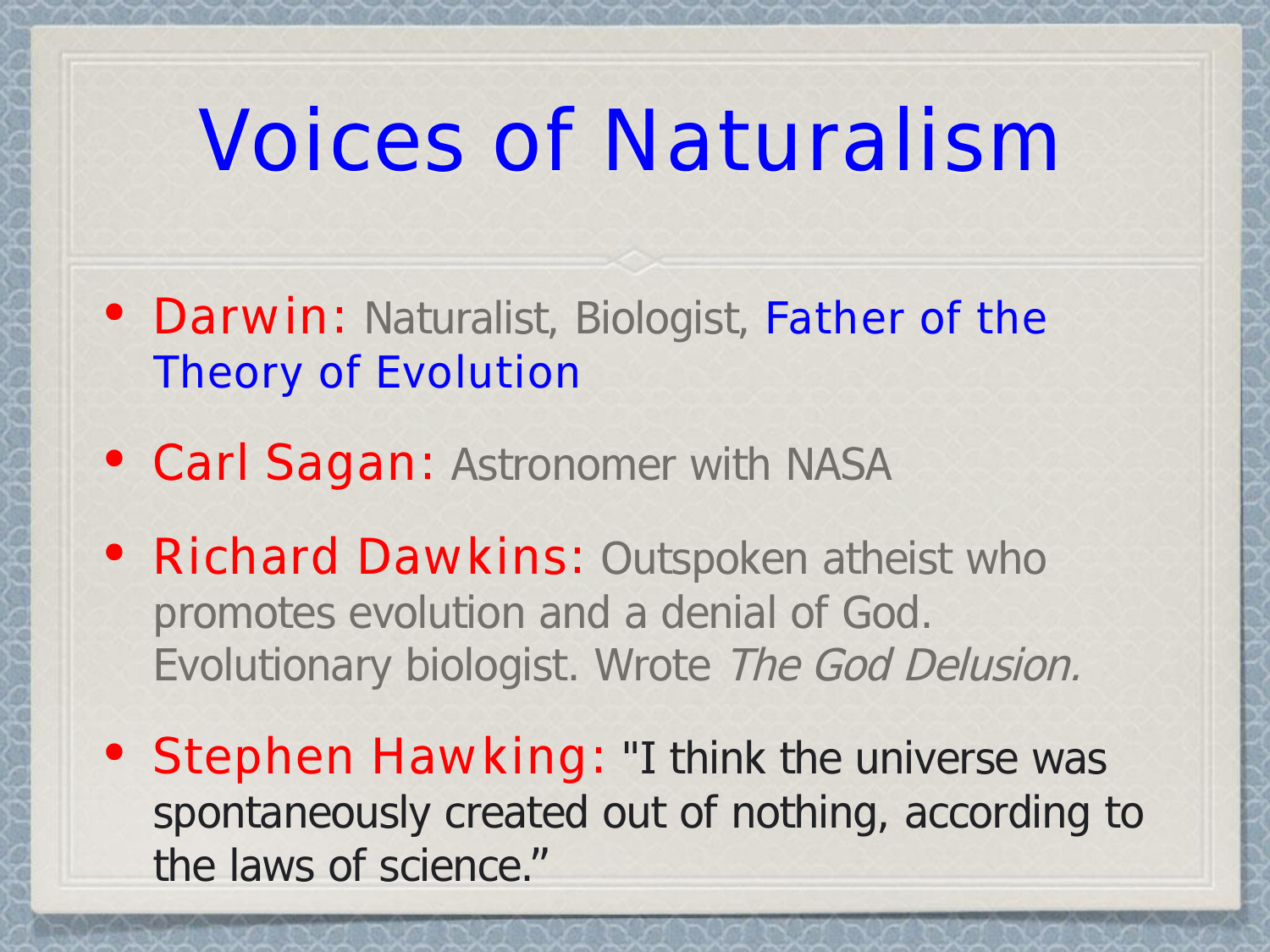

# Voices of Naturalism
Darwin: Naturalist, Biologist, Father of the Theory of Evolution
Carl Sagan: Astronomer with NASA
Richard Dawkins: Outspoken atheist who promotes evolution and a denial of God.  Evolutionary biologist. Wrote The God Delusion.
Stephen Hawking: "I think the universe was spontaneously created out of nothing, according to the laws of science.”